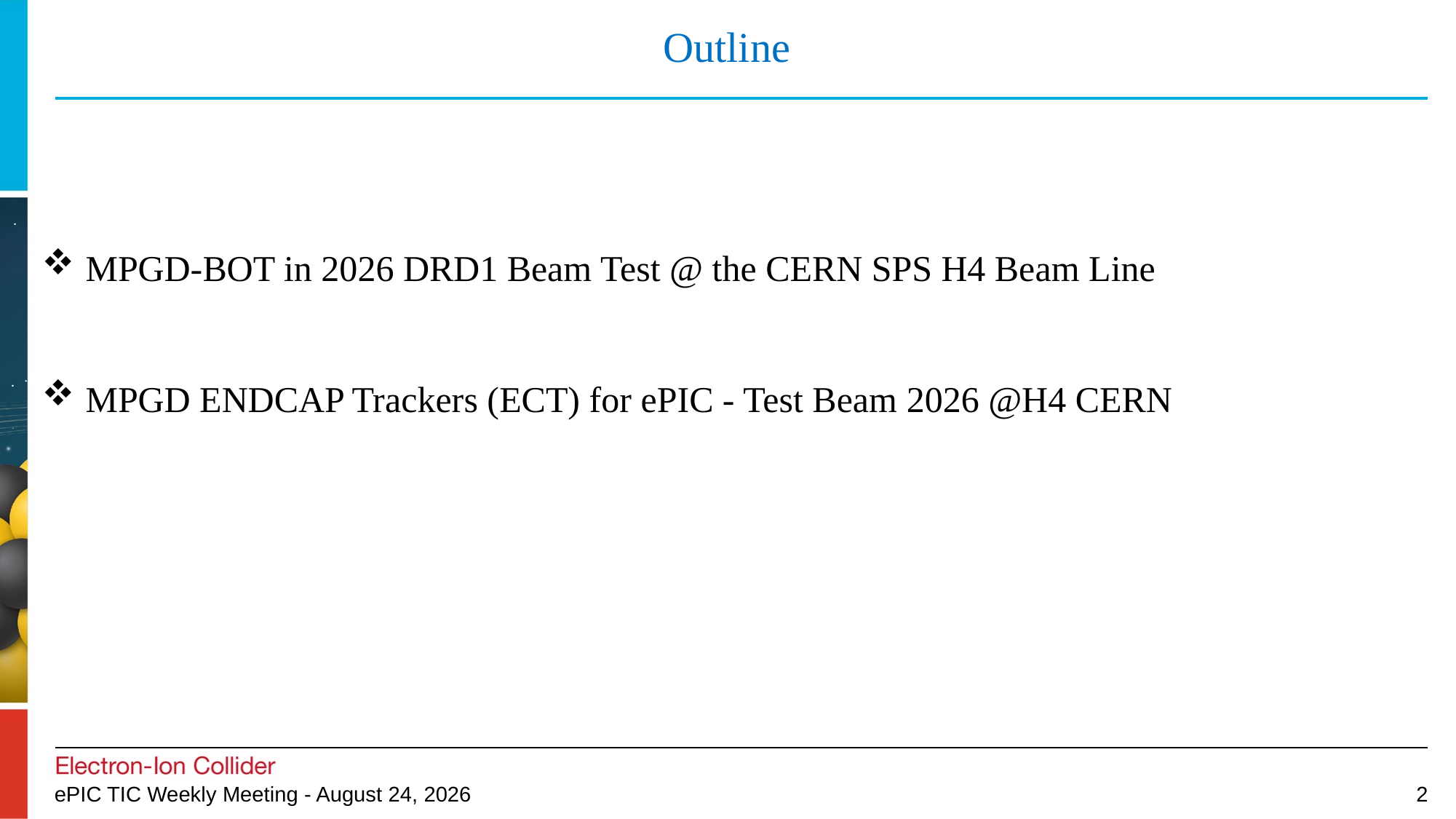

# Outline
MPGD-BOT in 2026 DRD1 Beam Test @ the CERN SPS H4 Beam Line
MPGD ENDCAP Trackers (ECT) for ePIC - Test Beam 2026 @H4 CERN